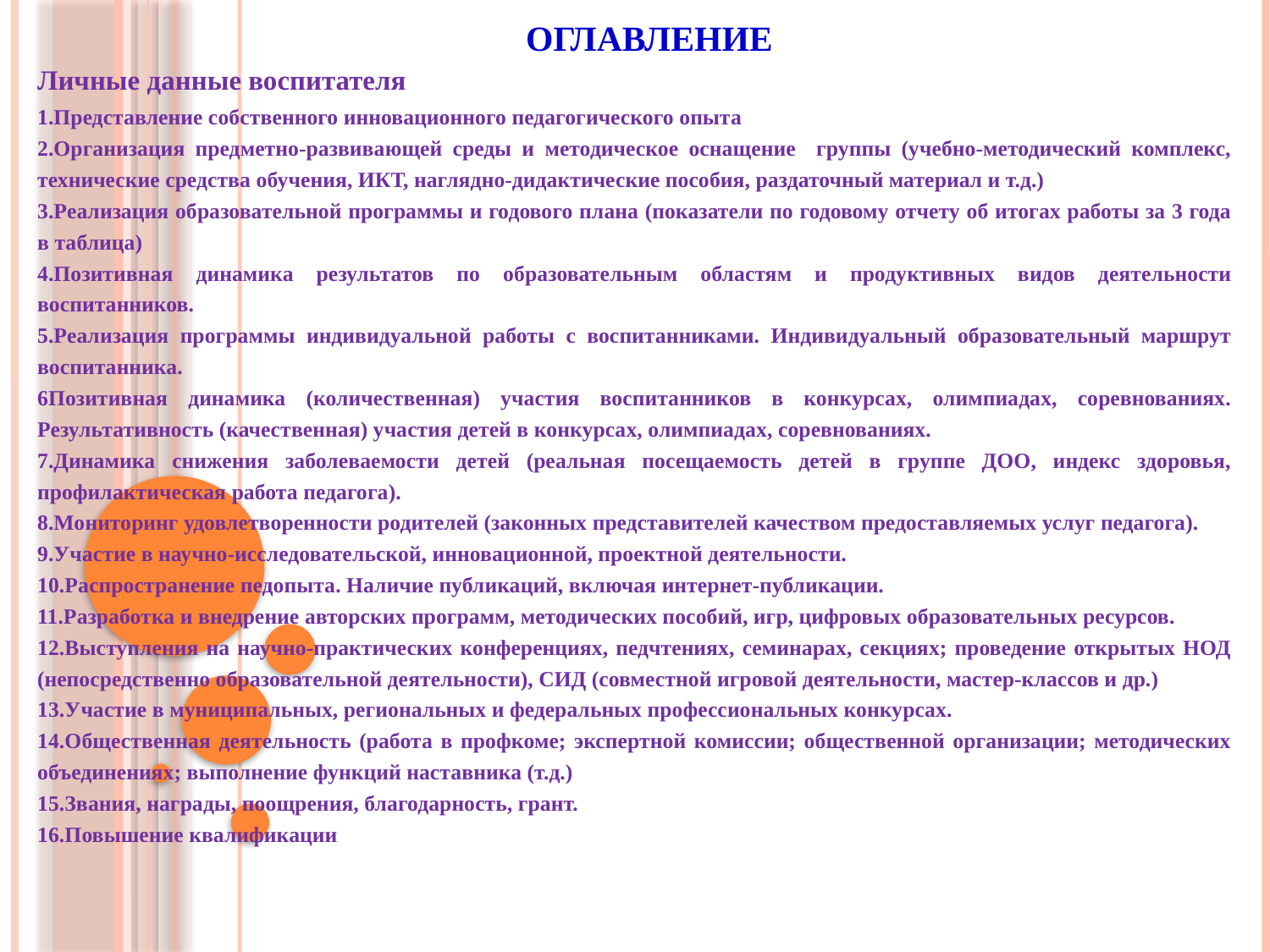

# ОГЛАВЛЕНИЕ
Личные данные воспитателя
1.Представление собственного инновационного педагогического опыта
2.Организация предметно-развивающей среды и методическое оснащение  группы (учебно-методический комплекс, технические средства обучения, ИКТ, наглядно-дидактические пособия, раздаточный материал и т.д.)
3.Реализация образовательной программы и годового плана (показатели по годовому отчету об итогах работы за 3 года в таблица)
4.Позитивная динамика результатов по образовательным областям и продуктивных видов деятельности воспитанников.
5.Реализация программы индивидуальной работы с воспитанниками. Индивидуальный образовательный маршрут воспитанника.
6Позитивная динамика (количественная) участия воспитанников в конкурсах, олимпиадах, соревнованиях. Результативность (качественная) участия детей в конкурсах, олимпиадах, соревнованиях.
7.Динамика снижения заболеваемости детей (реальная посещаемость детей в группе ДОО, индекс здоровья, профилактическая работа педагога).
8.Мониторинг удовлетворенности родителей (законных представителей качеством предоставляемых услуг педагога).
9.Участие в научно-исследовательской, инновационной, проектной деятельности.
10.Распространение педопыта. Наличие публикаций, включая интернет-публикации.
11.Разработка и внедрение авторских программ, методических пособий, игр, цифровых образовательных ресурсов.
12.Выступления на научно-практических конференциях, педчтениях, семинарах, секциях; проведение открытых НОД (непосредственно образовательной деятельности), СИД (совместной игровой деятельности, мастер-классов и др.)
13.Участие в муниципальных, региональных и федеральных профессиональных конкурсах.
14.Общественная деятельность (работа в профкоме; экспертной комиссии; общественной организации; методических объединениях; выполнение функций наставника (т.д.)
15.Звания, награды, поощрения, благодарность, грант.
16.Повышение квалификации